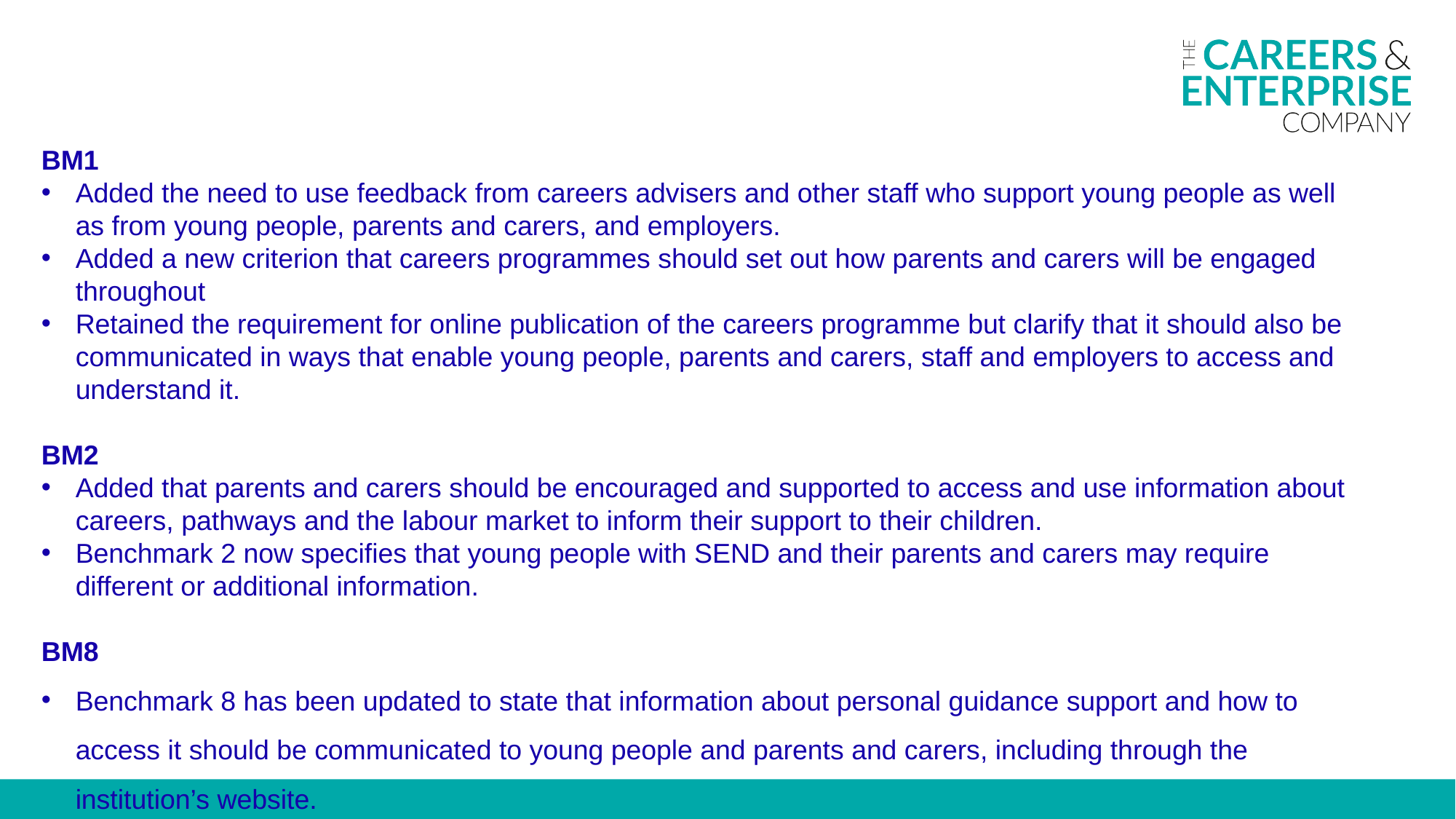

BM1
Added the need to use feedback from careers advisers and other staff who support young people as well as from young people, parents and carers, and employers.
Added a new criterion that careers programmes should set out how parents and carers will be engaged throughout
Retained the requirement for online publication of the careers programme but clarify that it should also be communicated in ways that enable young people, parents and carers, staff and employers to access and understand it.

BM2
Added that parents and carers should be encouraged and supported to access and use information about careers, pathways and the labour market to inform their support to their children.
Benchmark 2 now specifies that young people with SEND and their parents and carers may require different or additional information.

BM8
Benchmark 8 has been updated to state that information about personal guidance support and how to access it should be communicated to young people and parents and carers, including through the institution’s website.